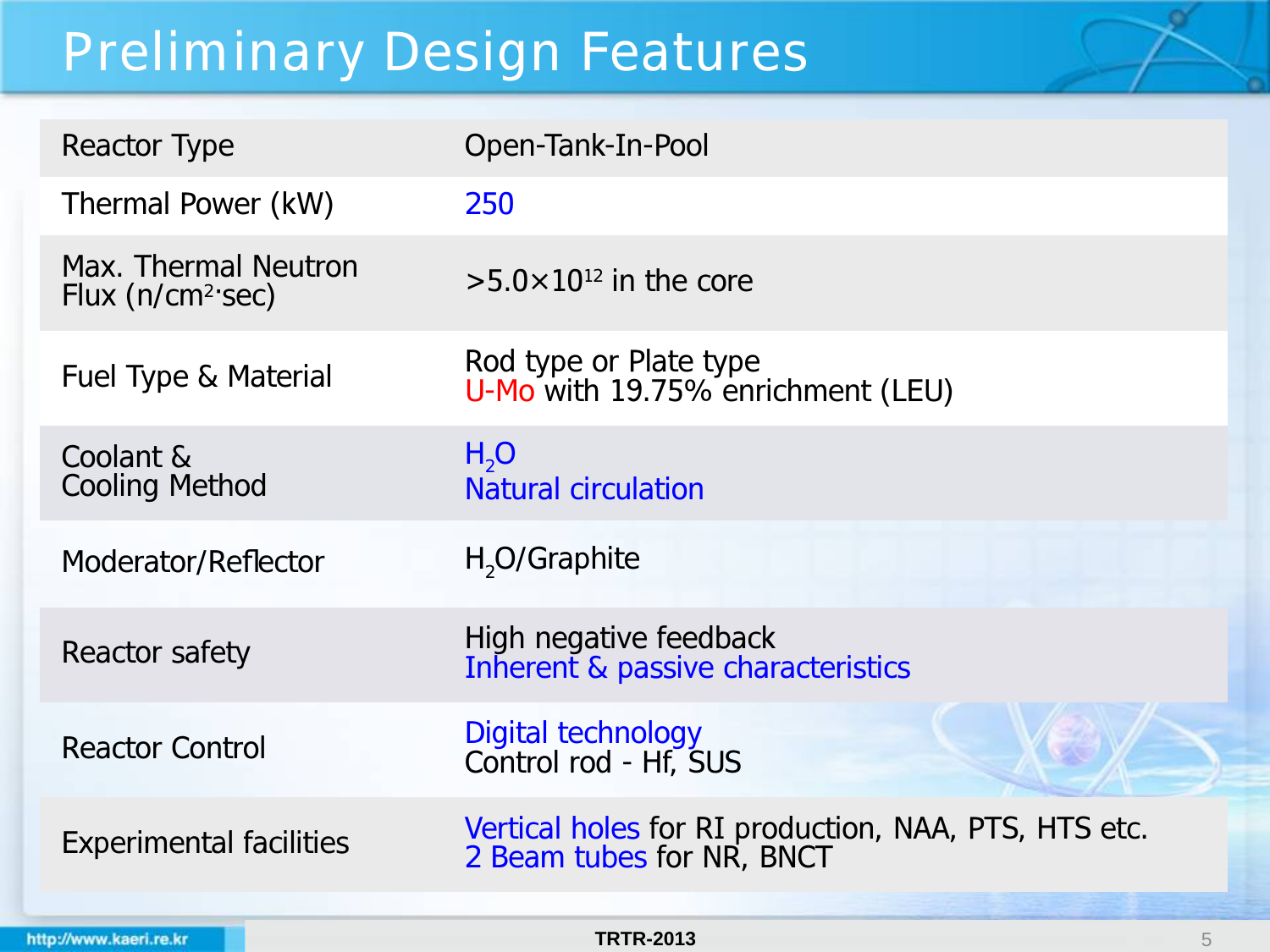

Preliminary Design Features
| Reactor Type | Open-Tank-In-Pool |
| --- | --- |
| Thermal Power (kW) | 250 |
| Max. Thermal Neutron Flux (n/cm2·sec) | >5.0×1012 in the core |
| Fuel Type & Material | Rod type or Plate type U-Mo with 19.75% enrichment (LEU) |
| Coolant & Cooling Method | H2O Natural circulation |
| Moderator/Reflector | H2O/Graphite |
| Reactor safety | High negative feedback Inherent & passive characteristics |
| Reactor Control | Digital technology Control rod - Hf, SUS |
| Experimental facilities | Vertical holes for RI production, NAA, PTS, HTS etc. 2 Beam tubes for NR, BNCT |
5